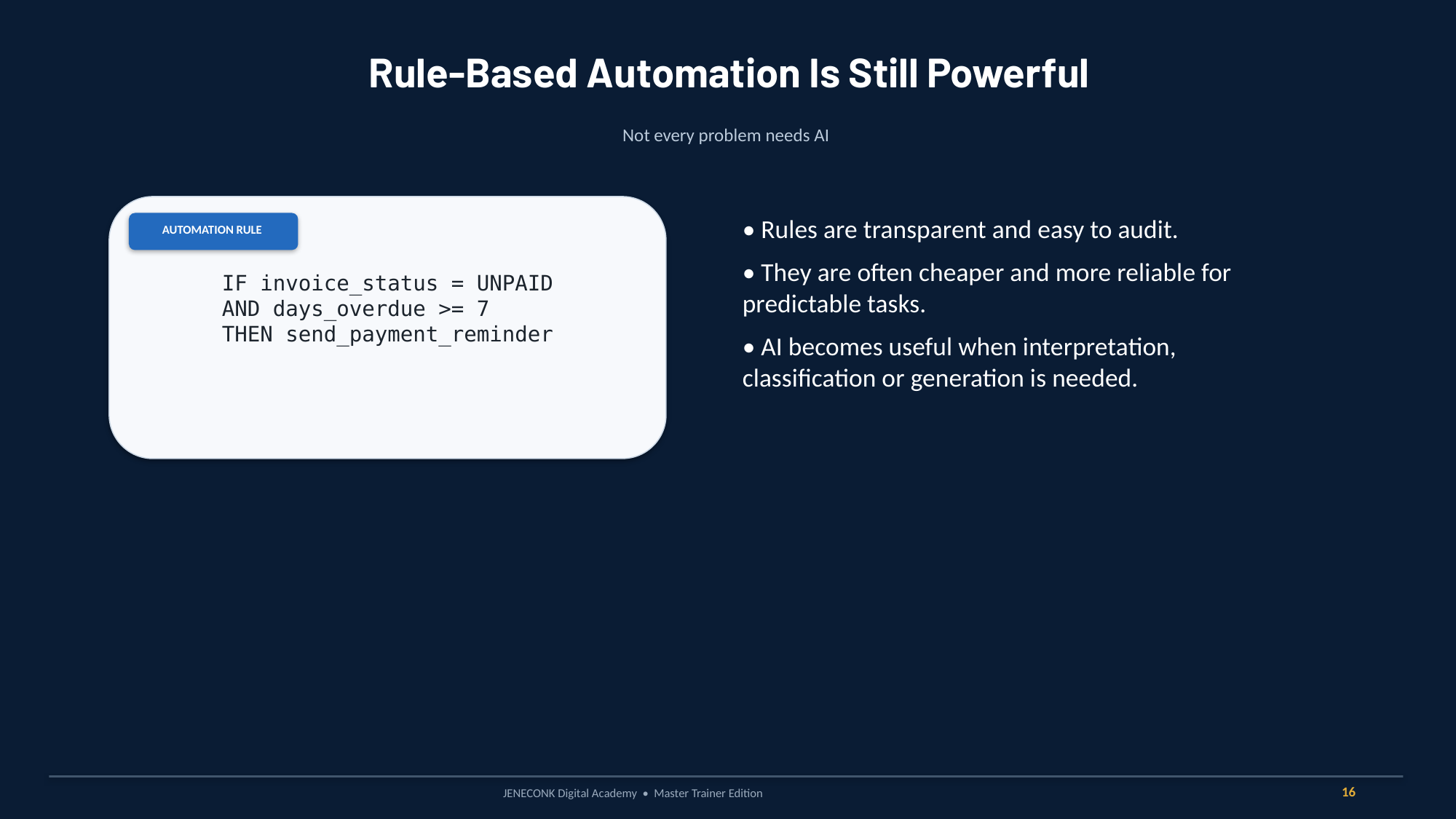

Rule-Based Automation Is Still Powerful
Not every problem needs AI

• Rules are transparent and easy to audit.
• They are often cheaper and more reliable for predictable tasks.
• AI becomes useful when interpretation, classification or generation is needed.

AUTOMATION RULE
IF invoice_status = UNPAID
AND days_overdue >= 7
THEN send_payment_reminder

16
JENECONK Digital Academy  •  Master Trainer Edition